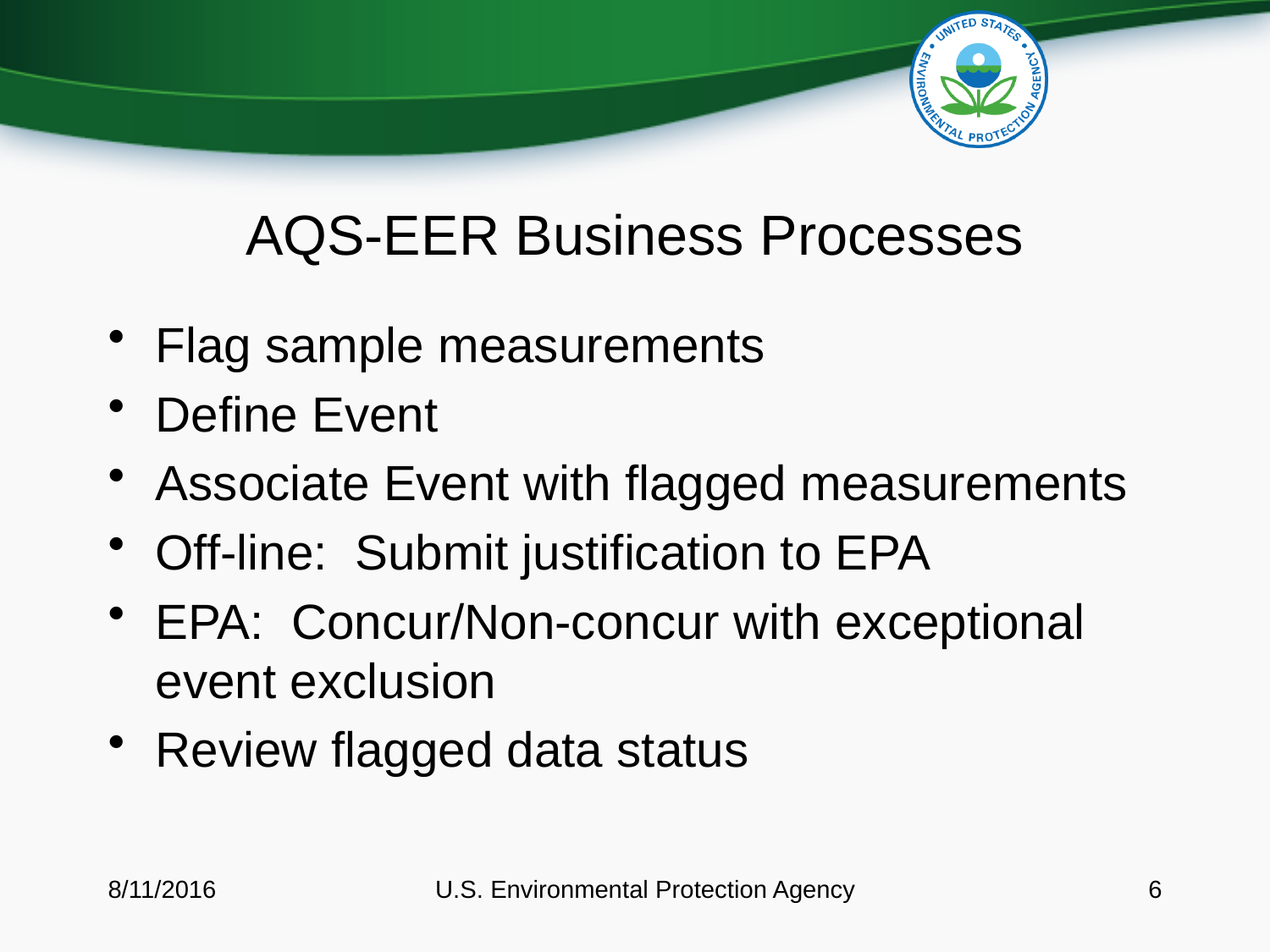

# AQS-EER Business Processes
Flag sample measurements
Define Event
Associate Event with flagged measurements
Off-line:  Submit justification to EPA
EPA:  Concur/Non-concur with exceptional event exclusion
Review flagged data status
8/11/2016
U.S. Environmental Protection Agency
6